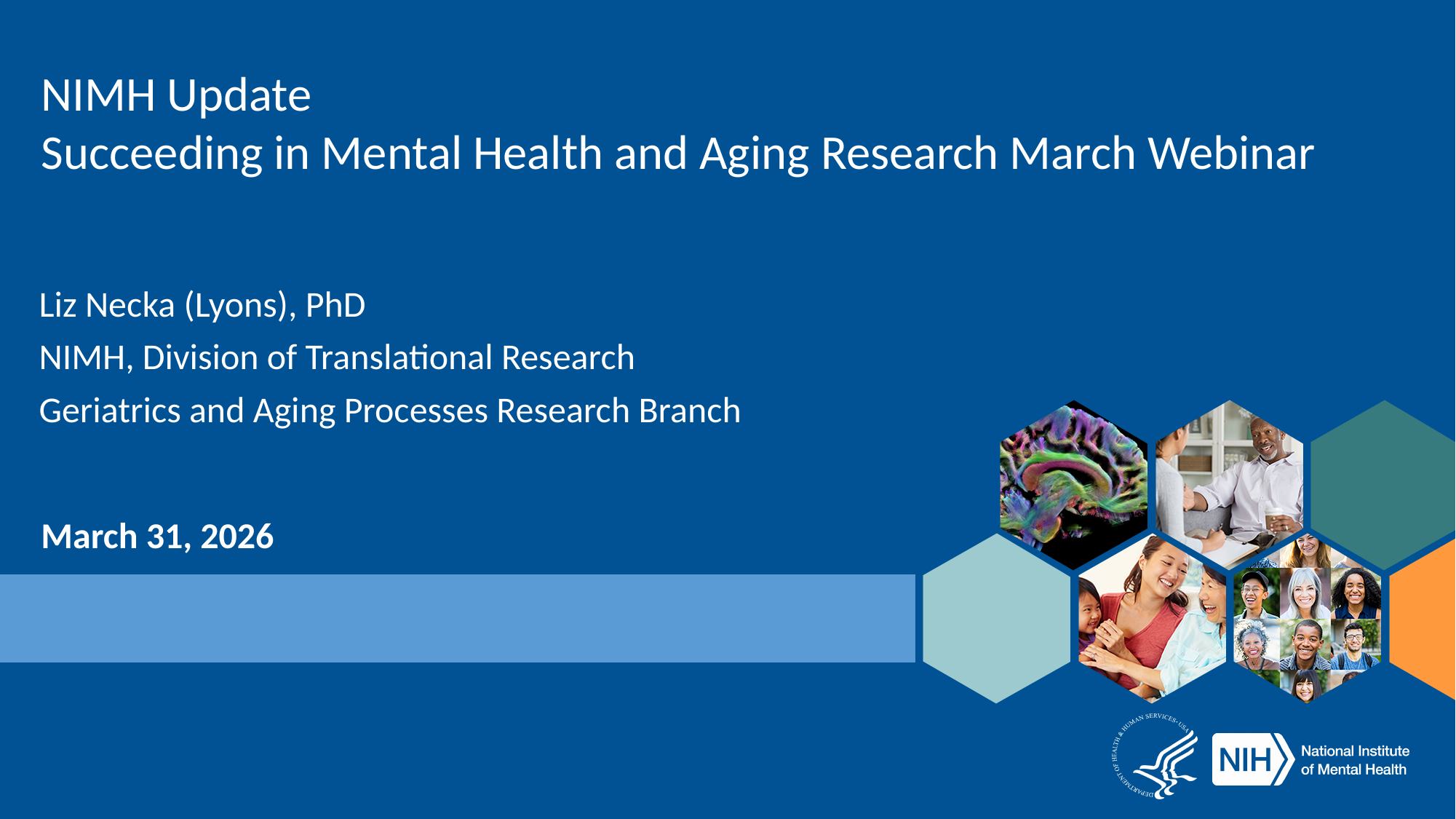

# NIMH Update Succeeding in Mental Health and Aging Research March Webinar

Liz Necka (Lyons), PhD
NIMH, Division of Translational Research
Geriatrics and Aging Processes Research Branch

March 31, 2026